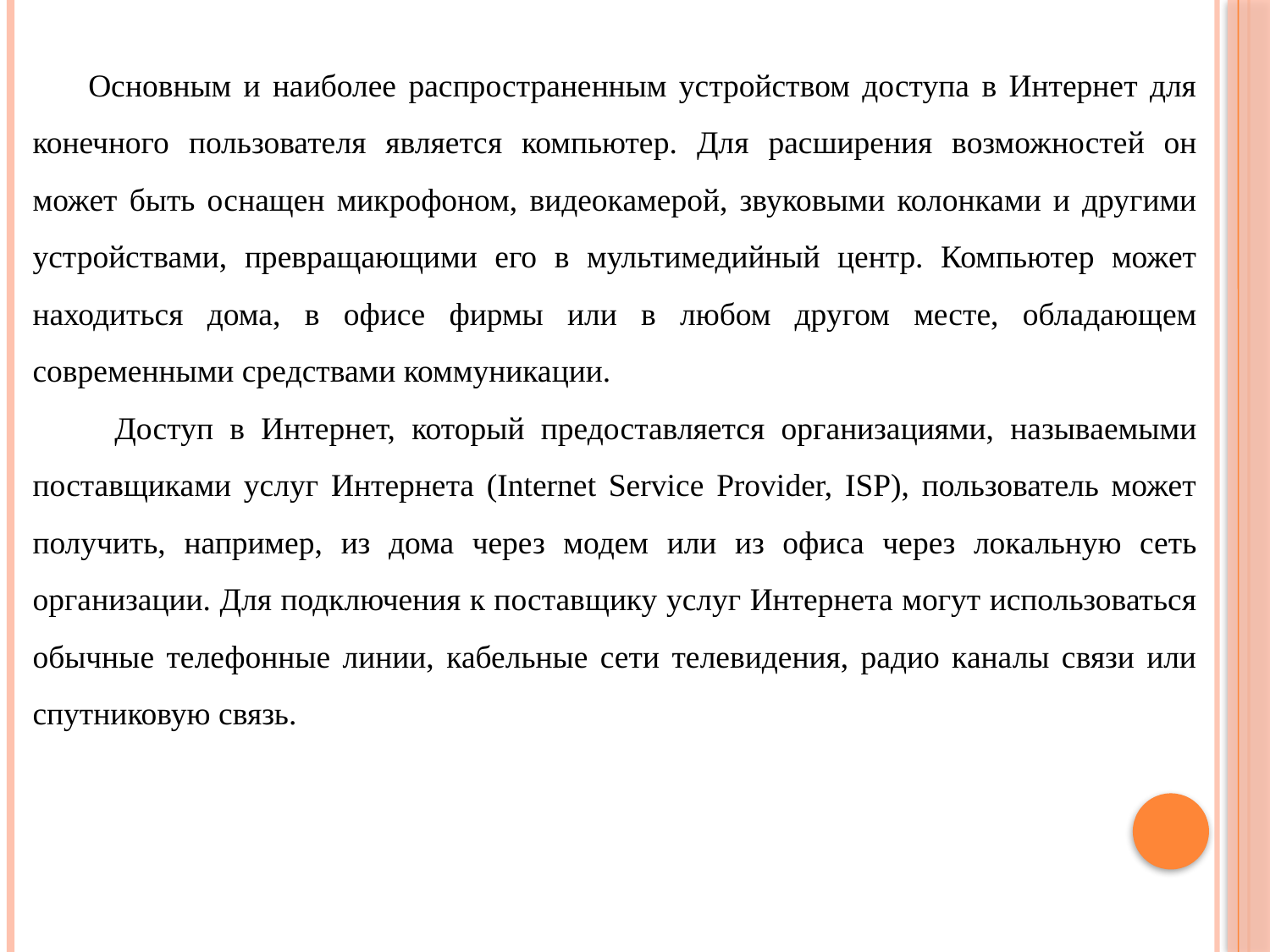

Основным и наиболее распространенным устройством доступа в Интернет для конечного пользователя является компьютер. Для расширения возможностей он может быть оснащен микрофоном, видеокамерой, звуковыми колонками и другими устройствами, превращающими его в мультимедийный центр. Компьютер может находиться дома, в офисе фирмы или в любом другом месте, обладающем современными средствами коммуникации.
     Доступ в Интернет, который предоставляется организациями, называемыми поставщиками услуг Интернета (Internet Service Provider, ISP), пользователь может получить, например, из дома через модем или из офиса через локальную сеть организации. Для подключения к поставщику услуг Интернета могут использоваться обычные телефонные линии, кабельные сети телевидения, радио каналы связи или спутниковую связь.